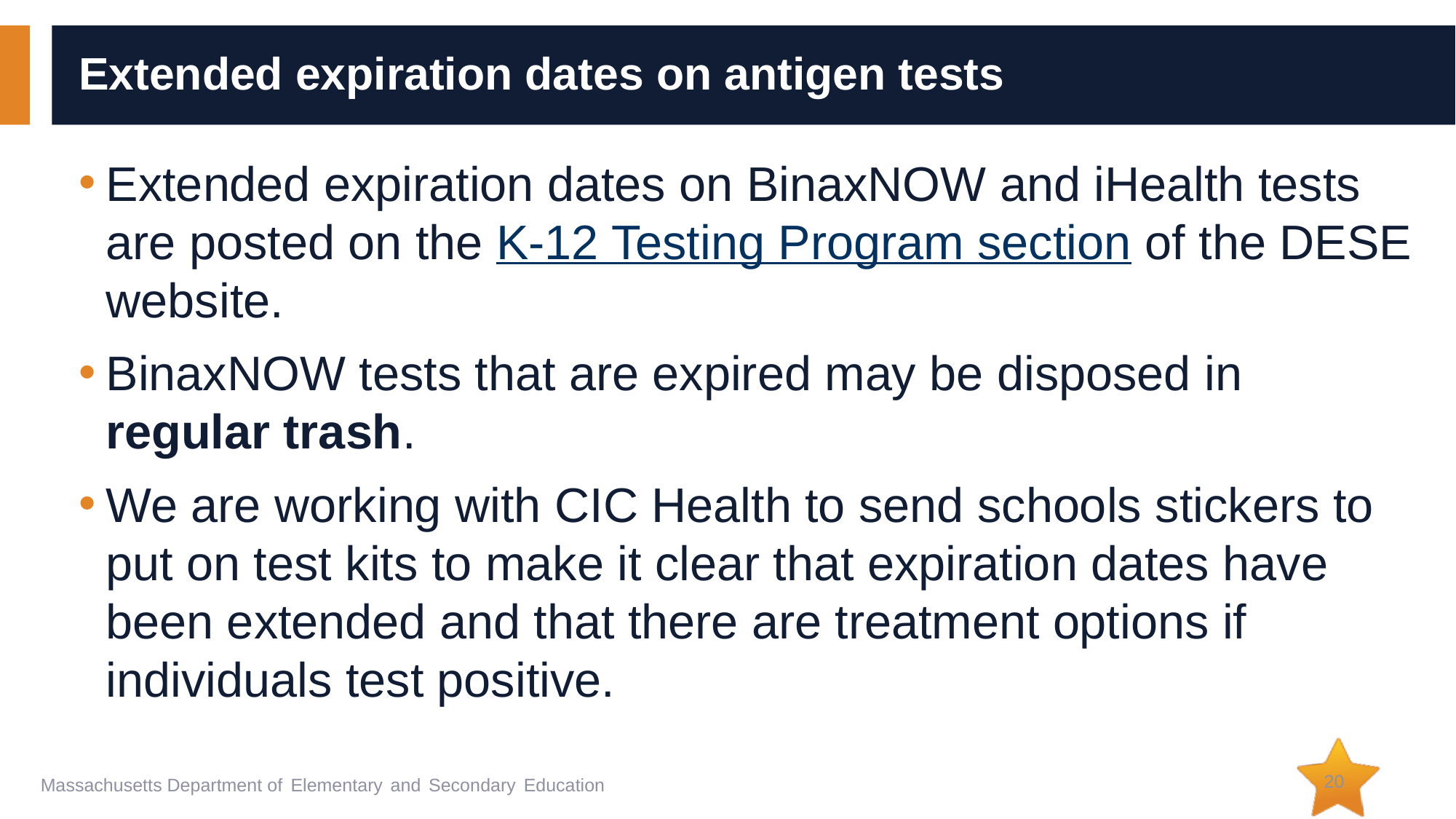

# Extended expiration dates on antigen tests
Extended expiration dates on BinaxNOW and iHealth tests are posted on the K-12 Testing Program section of the DESE website.
BinaxNOW tests that are expired may be disposed in regular trash.
We are working with CIC Health to send schools stickers to put on test kits to make it clear that expiration dates have been extended and that there are treatment options if individuals test positive.
20